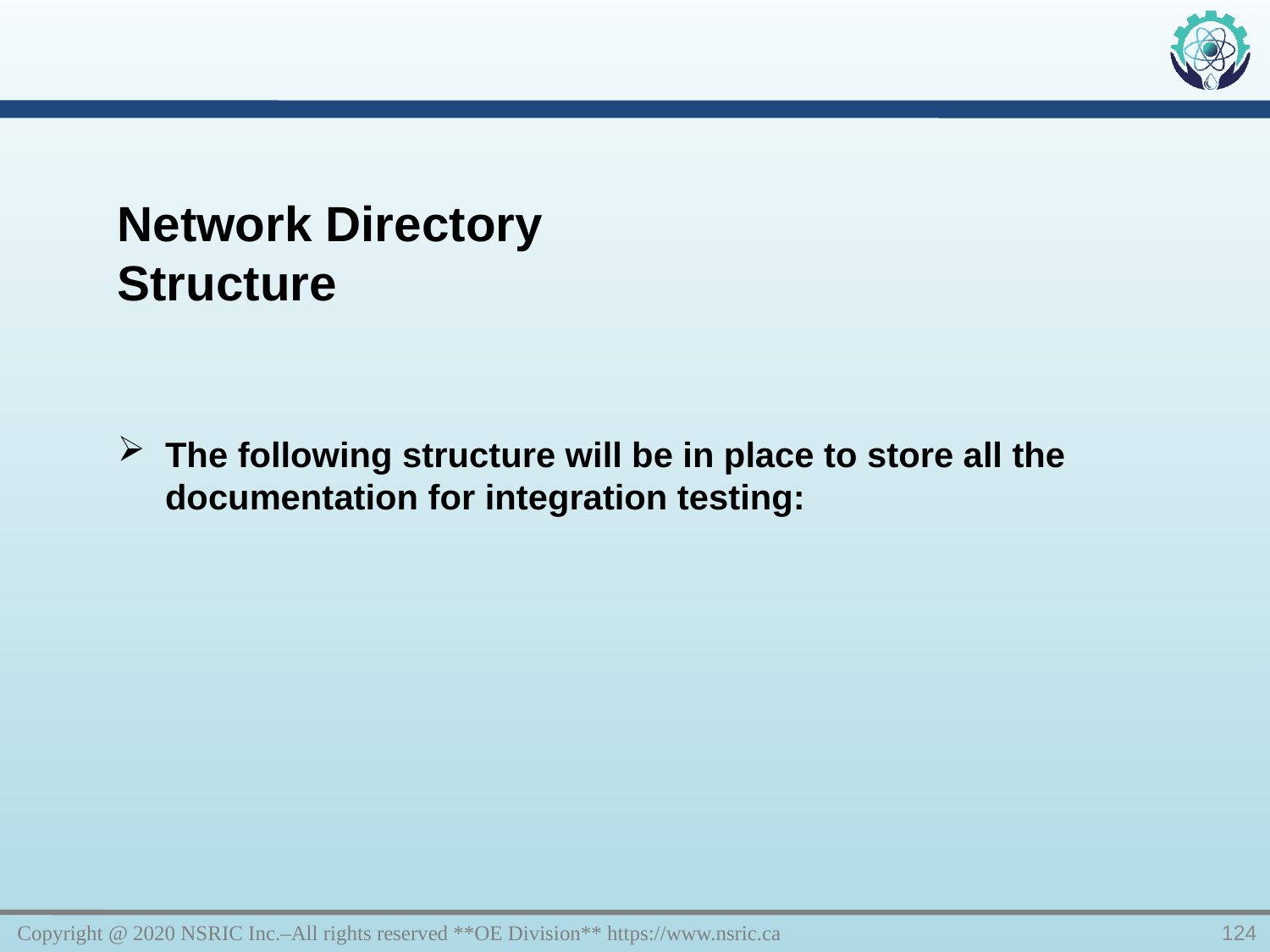

Network Directory Structure
The following structure will be in place to store all the documentation for integration testing:

Copyright @ 2020 NSRIC Inc.–All rights reserved **OE Division** https://www.nsric.ca
124